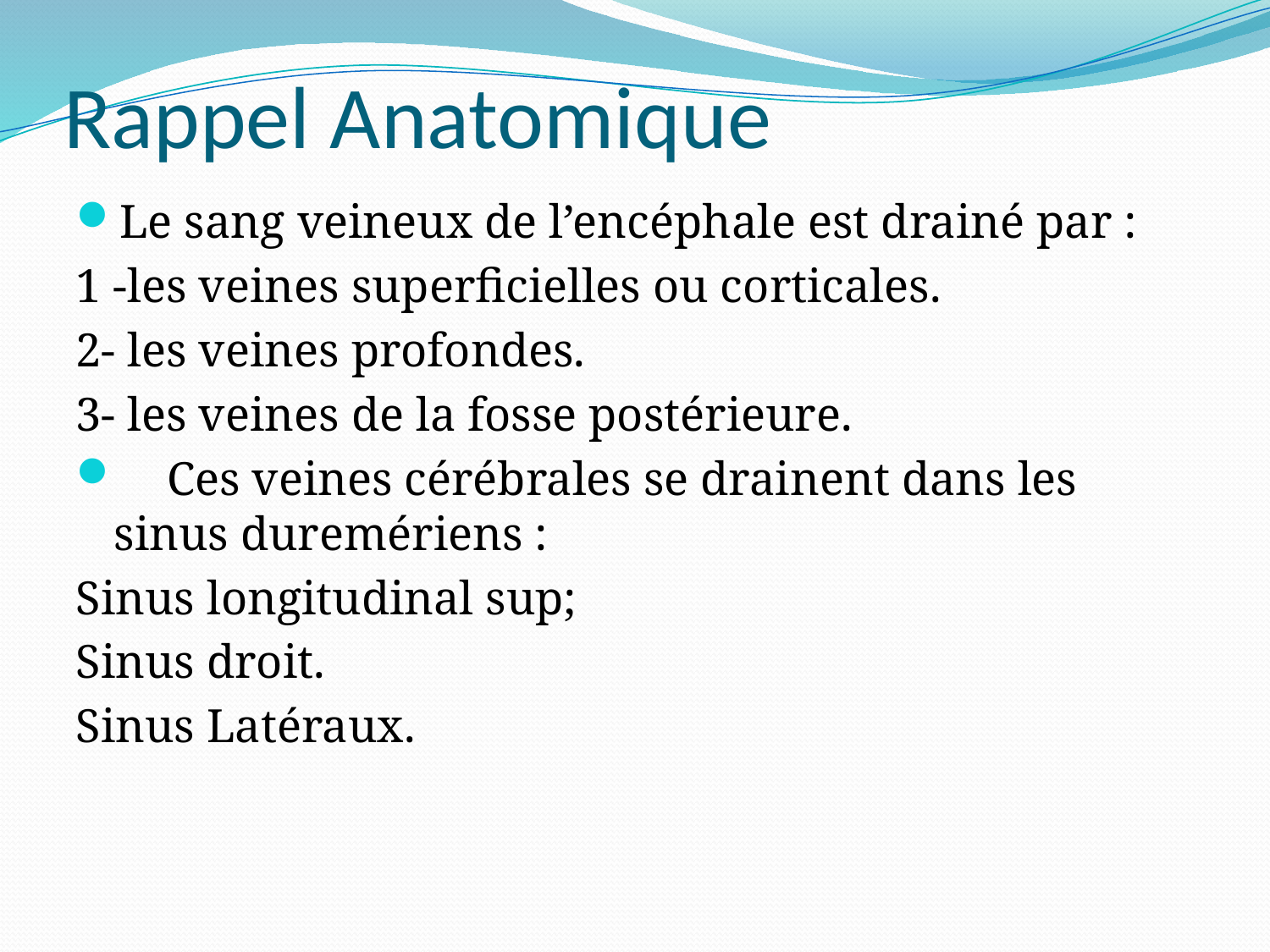

# Rappel Anatomique
Le sang veineux de l’encéphale est drainé par :
1 -les veines superficielles ou corticales.
2- les veines profondes.
3- les veines de la fosse postérieure.
    Ces veines cérébrales se drainent dans les sinus duremériens :
Sinus longitudinal sup;
Sinus droit.
Sinus Latéraux.